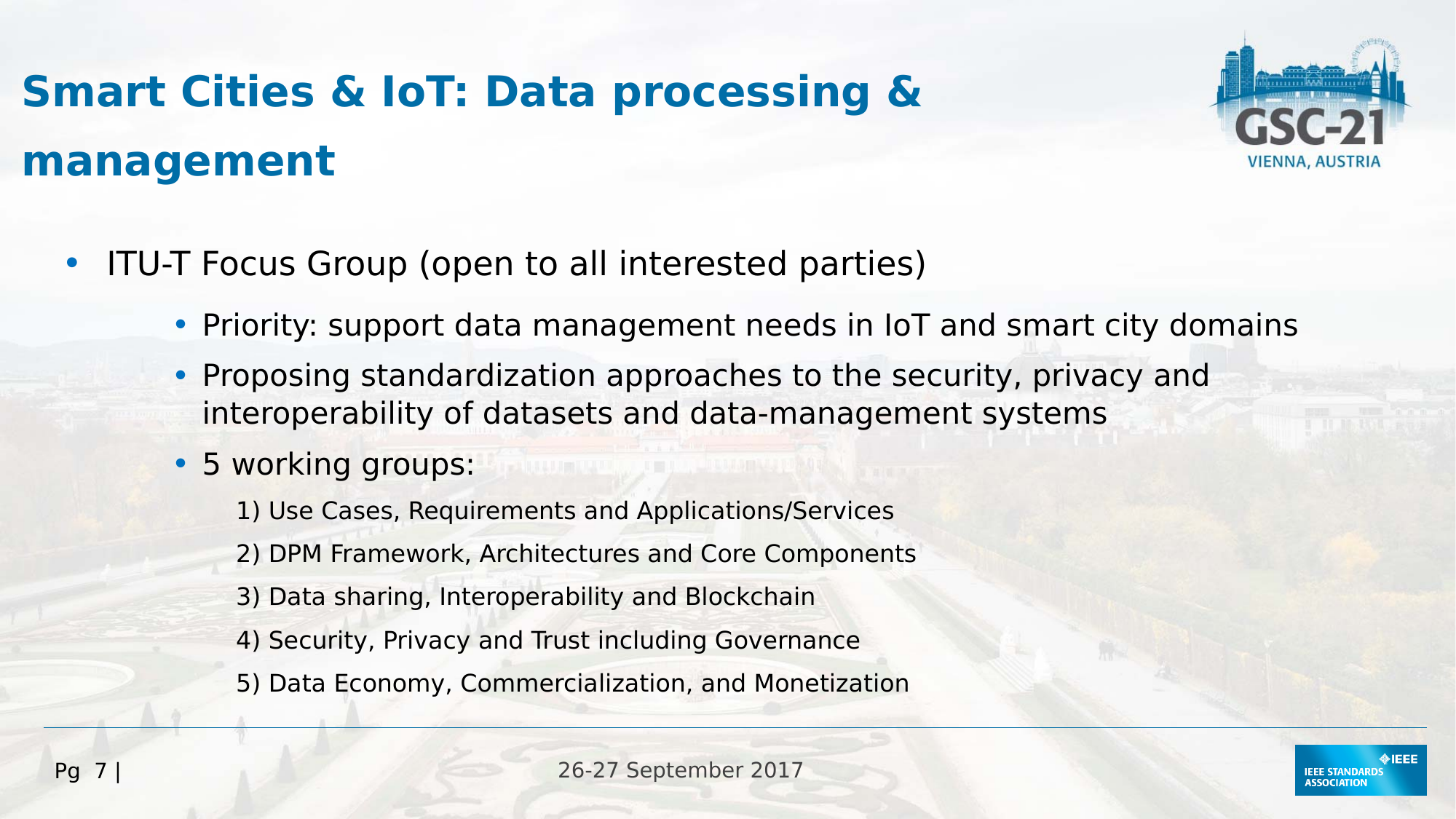

Smart Cities & IoT: Data processing &
management
ITU-T Focus Group (open to all interested parties)
Priority: support data management needs in IoT and smart city domains
Proposing standardization approaches to the security, privacy and interoperability of datasets and data-management systems
5 working groups:
        1) Use Cases, Requirements and Applications/Services
        2) DPM Framework, Architectures and Core Components
        3) Data sharing, Interoperability and Blockchain
        4) Security, Privacy and Trust including Governance
        5) Data Economy, Commercialization, and Monetization

Pg  7 |